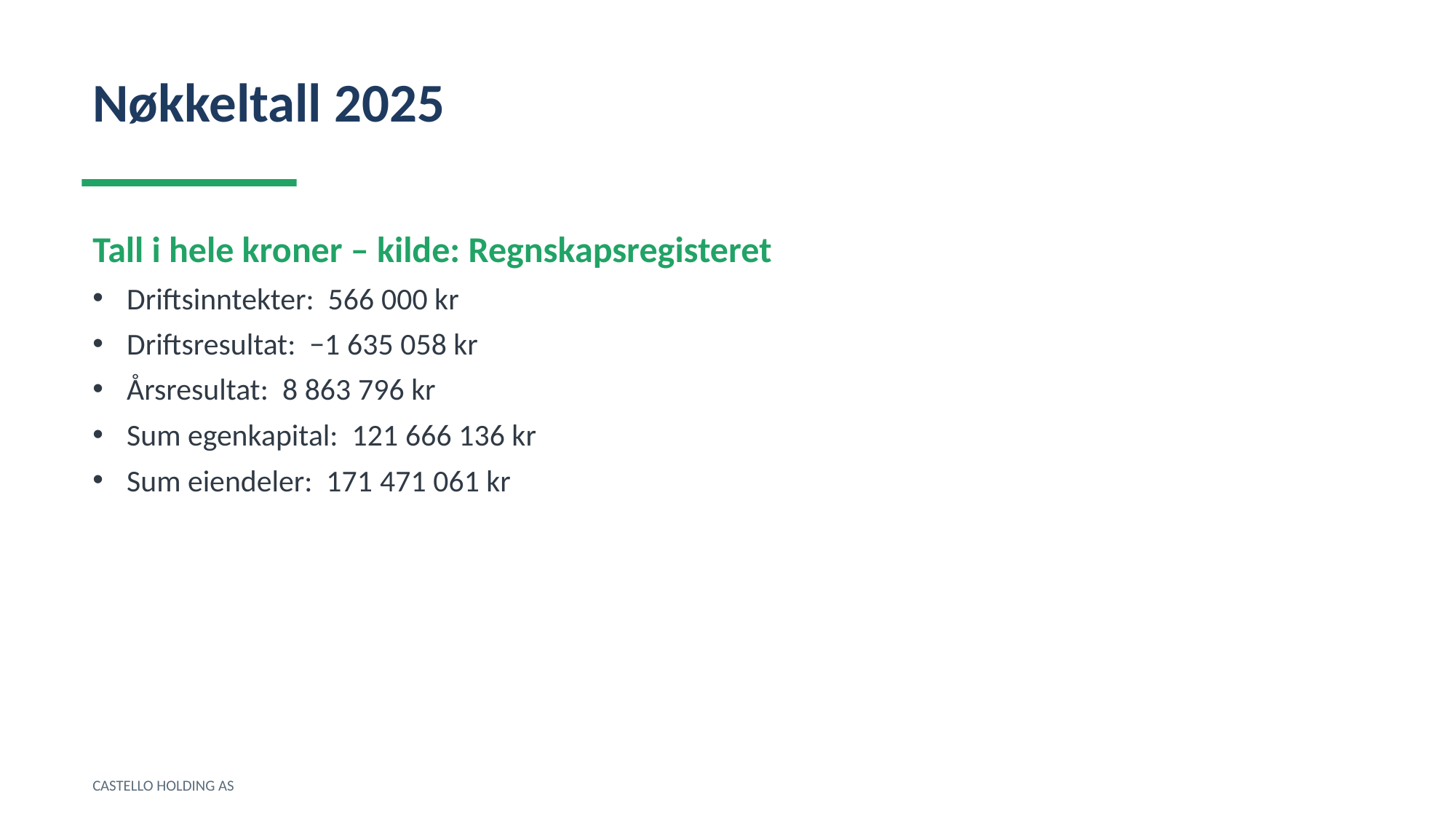

Nøkkeltall 2025

Tall i hele kroner – kilde: Regnskapsregisteret
Driftsinntekter:  566 000 kr
Driftsresultat:  −1 635 058 kr
Årsresultat:  8 863 796 kr
Sum egenkapital:  121 666 136 kr
Sum eiendeler:  171 471 061 kr
CASTELLO HOLDING AS